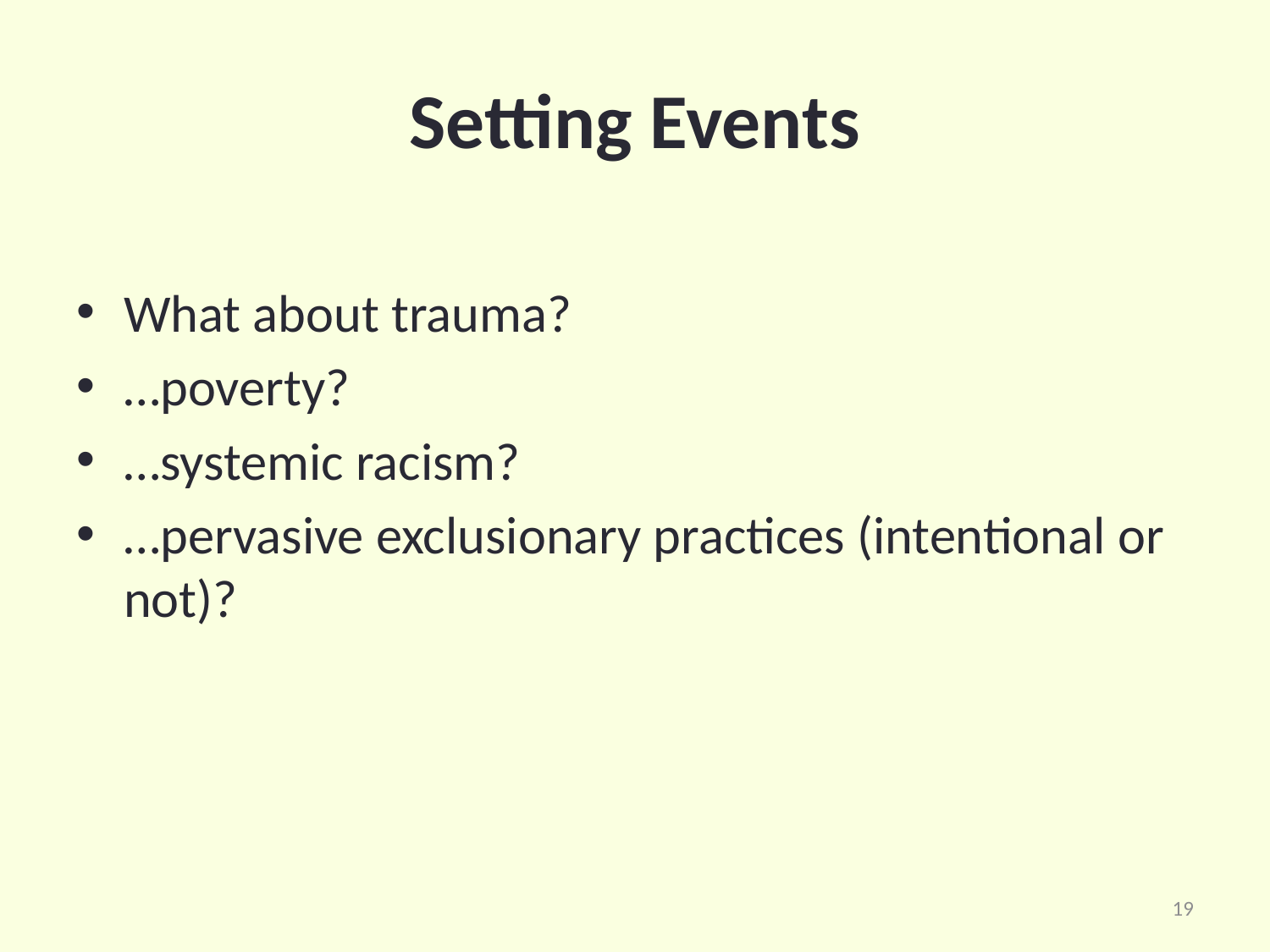

# Setting Events
What about trauma?
…poverty?
…systemic racism?
…pervasive exclusionary practices (intentional or not)?
19